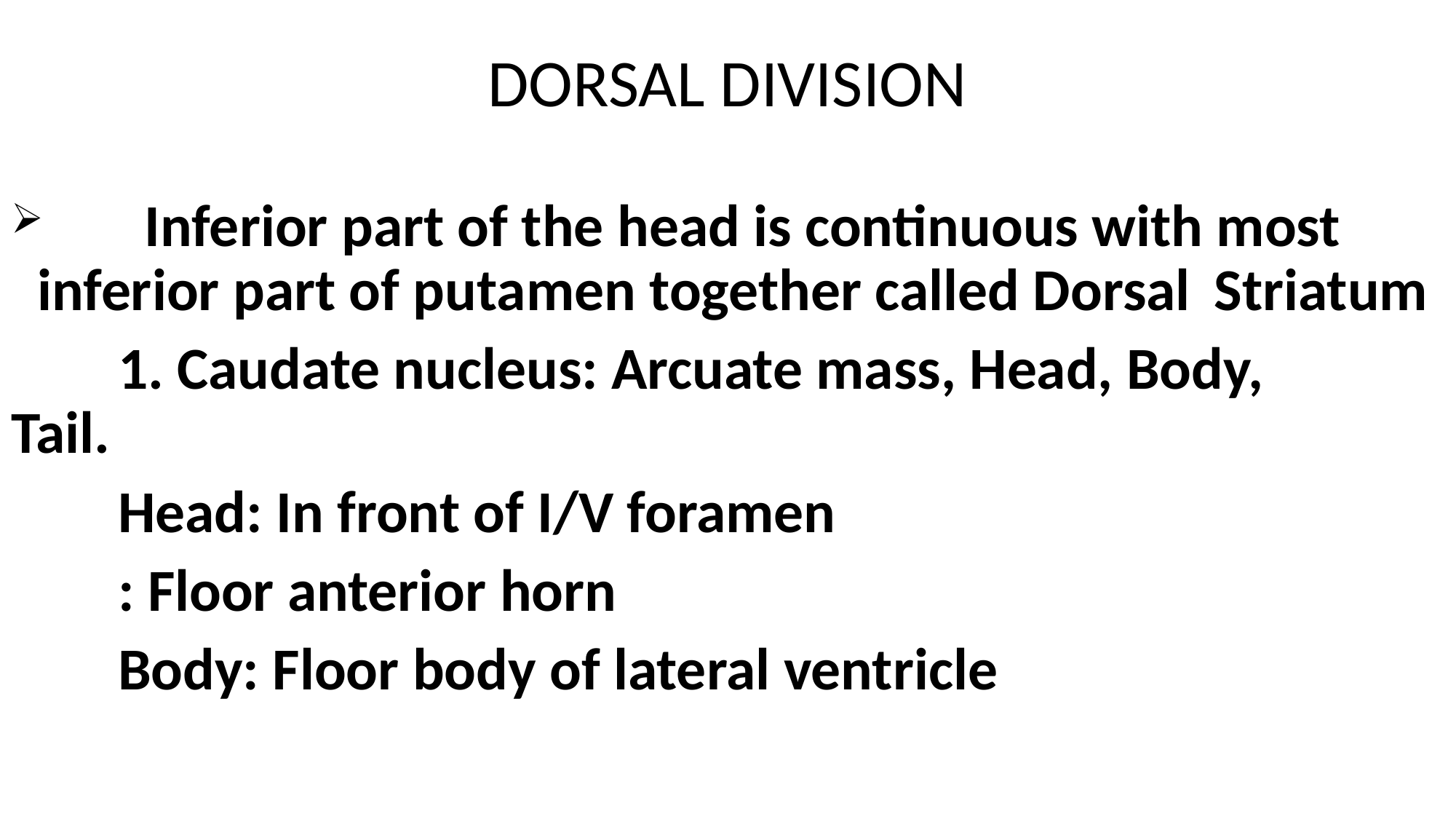

# DORSAL DIVISION
	Inferior part of the head is continuous with most 	inferior part of putamen together called Dorsal 	Striatum
		1. Caudate nucleus: Arcuate mass, Head, Body, 			    Tail.
	Head: In front of I/V foramen
		: Floor anterior horn
	Body: Floor body of lateral ventricle